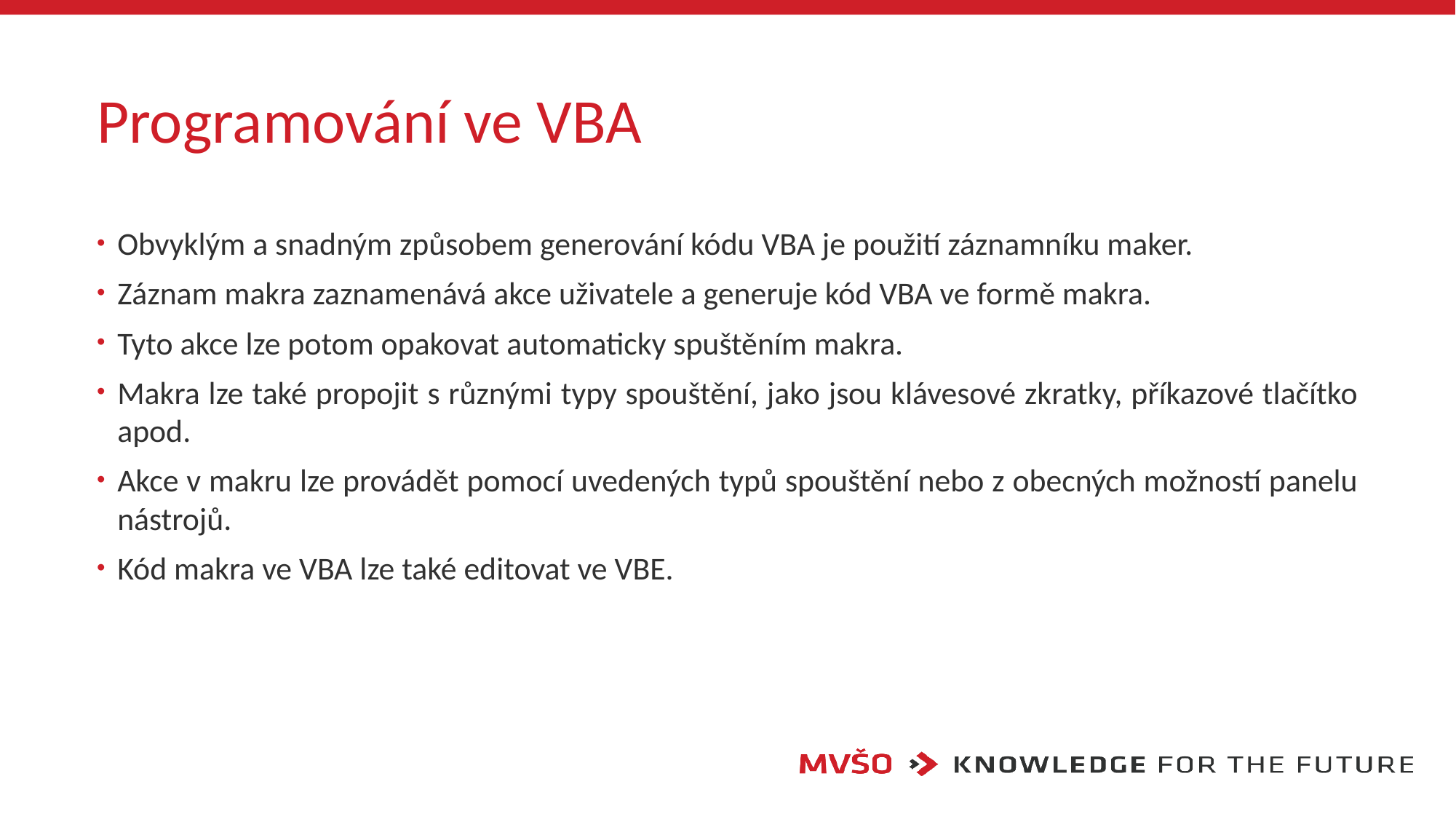

# Programování ve VBA
Obvyklým a snadným způsobem generování kódu VBA je použití záznamníku maker.
Záznam makra zaznamenává akce uživatele a generuje kód VBA ve formě makra.
Tyto akce lze potom opakovat automaticky spuštěním makra.
Makra lze také propojit s různými typy spouštění, jako jsou klávesové zkratky, příkazové tlačítko apod.
Akce v makru lze provádět pomocí uvedených typů spouštění nebo z obecných možností panelu nástrojů.
Kód makra ve VBA lze také editovat ve VBE.